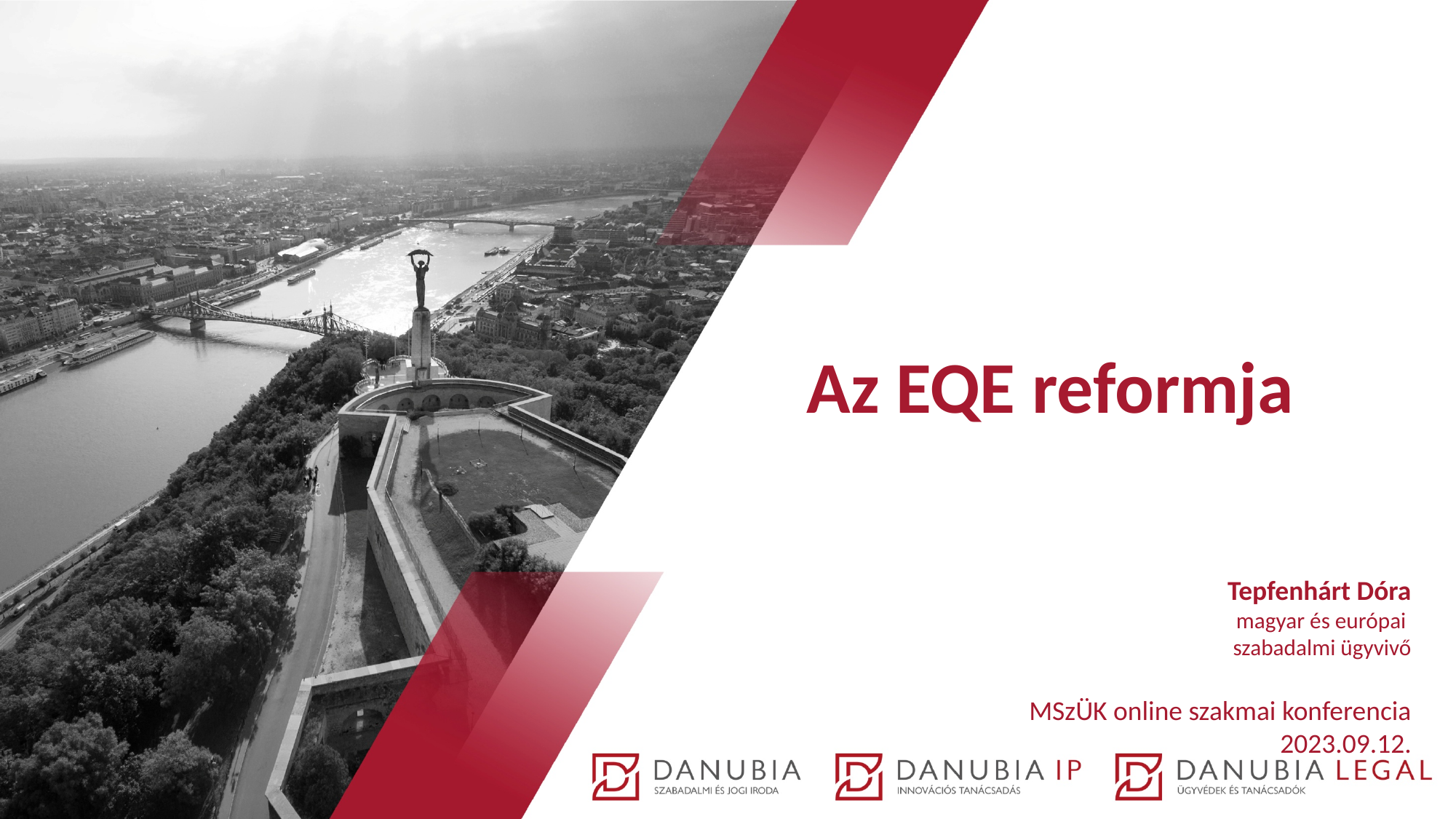

Az EQE reformja
Tepfenhárt Dóra
magyar és európai
szabadalmi ügyvivő
MSzÜK online szakmai konferencia
2023.09.12.